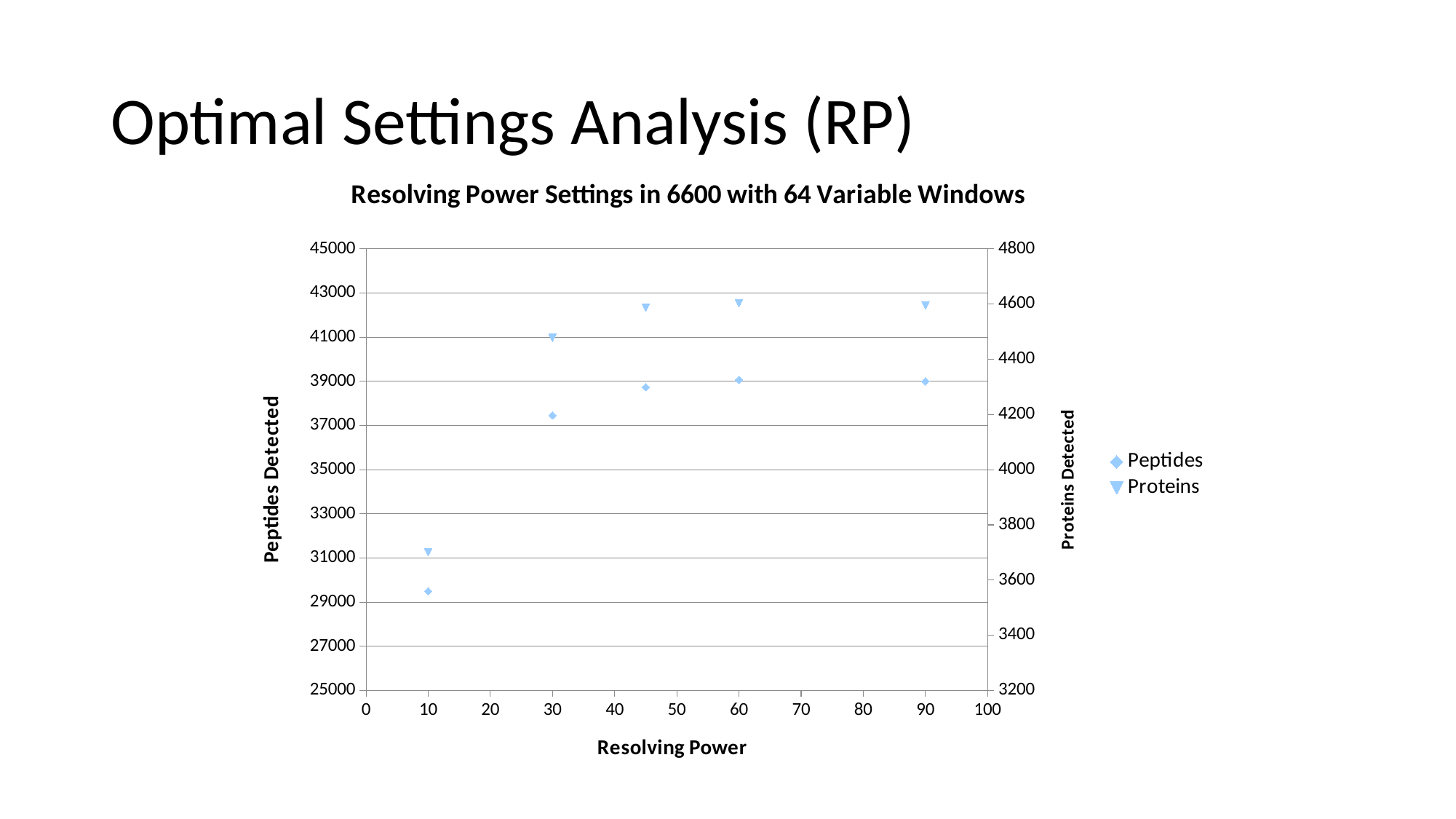

# Optimal Settings Analysis (RP)

### Chart: Resolving Power Settings in 6600 with 64 Variable Windows

| Category | Peptides | Proteins |
|---|---|---|